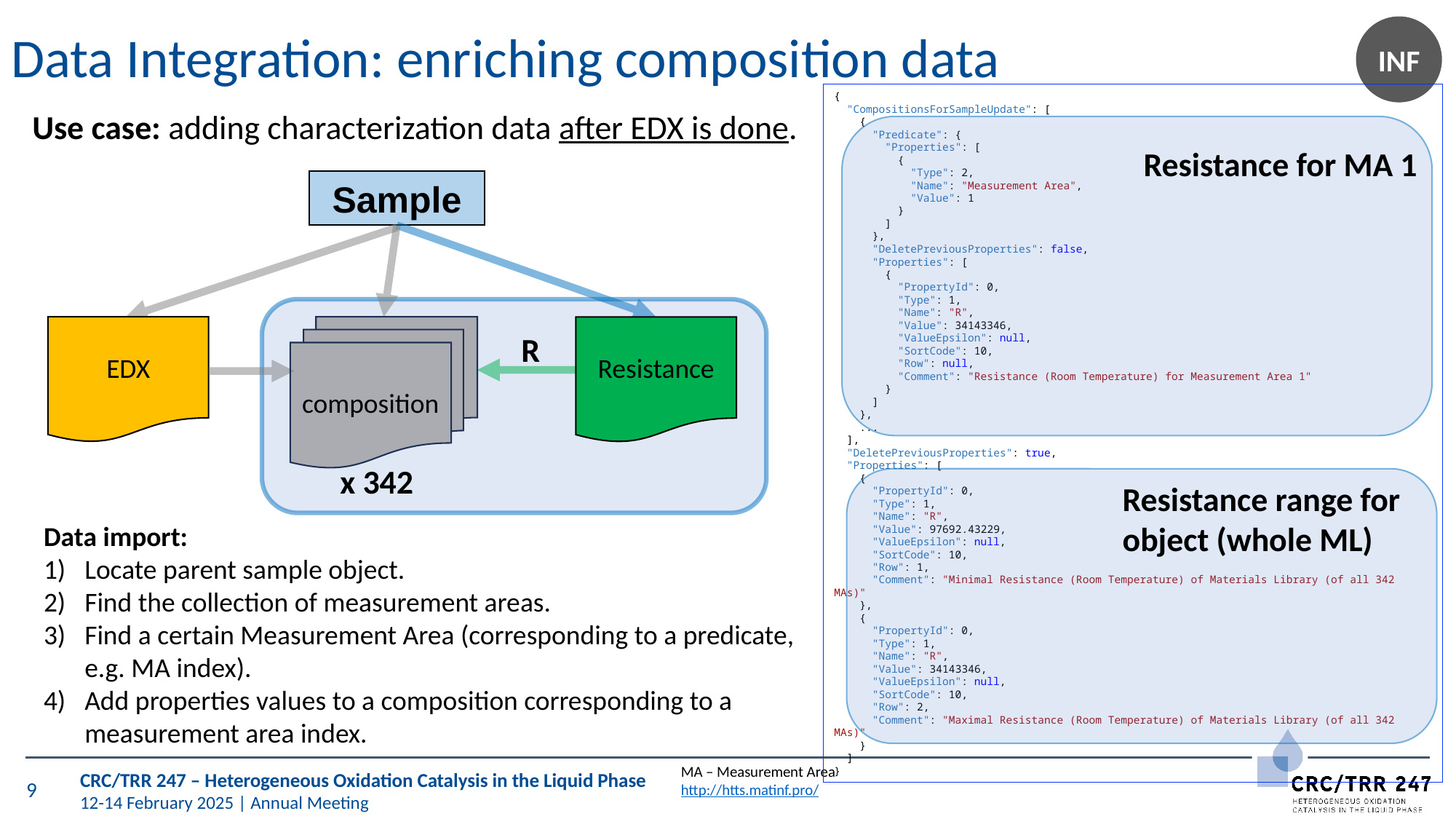

# Data Integration: enriching composition data
{
  "CompositionsForSampleUpdate": [
    {
      "Predicate": {
        "Properties": [
          {
            "Type": 2,
            "Name": "Measurement Area",
            "Value": 1
          }
        ]
      },
      "DeletePreviousProperties": false,
      "Properties": [
        {
          "PropertyId": 0,
          "Type": 1,
          "Name": "R",
          "Value": 34143346,
          "ValueEpsilon": null,
          "SortCode": 10,
          "Row": null,
          "Comment": "Resistance (Room Temperature) for Measurement Area 1"
        }
      ]
    },
    ...
  ],
  "DeletePreviousProperties": true,
  "Properties": [
    {
      "PropertyId": 0,
      "Type": 1,
      "Name": "R",
      "Value": 97692.43229,
      "ValueEpsilon": null,
      "SortCode": 10,
      "Row": 1,
      "Comment": "Minimal Resistance (Room Temperature) of Materials Library (of all 342 MAs)"
    },
    {
      "PropertyId": 0,
      "Type": 1,
      "Name": "R",
      "Value": 34143346,
      "ValueEpsilon": null,
      "SortCode": 10,
      "Row": 2,
      "Comment": "Maximal Resistance (Room Temperature) of Materials Library (of all 342 MAs)"
    }
  ]
}

Resistance for MA 1

Resistance range for object (whole ML)
Use case: adding characterization data after EDX is done.
Sample

composition
x 342
EDX
Resistance
R
Data import:
Locate parent sample object.
Find the collection of measurement areas.
Find a certain Measurement Area (corresponding to a predicate, e.g. MA index).
Add properties values to a composition corresponding to a measurement area index.
MA – Measurement Area
http://htts.matinf.pro/